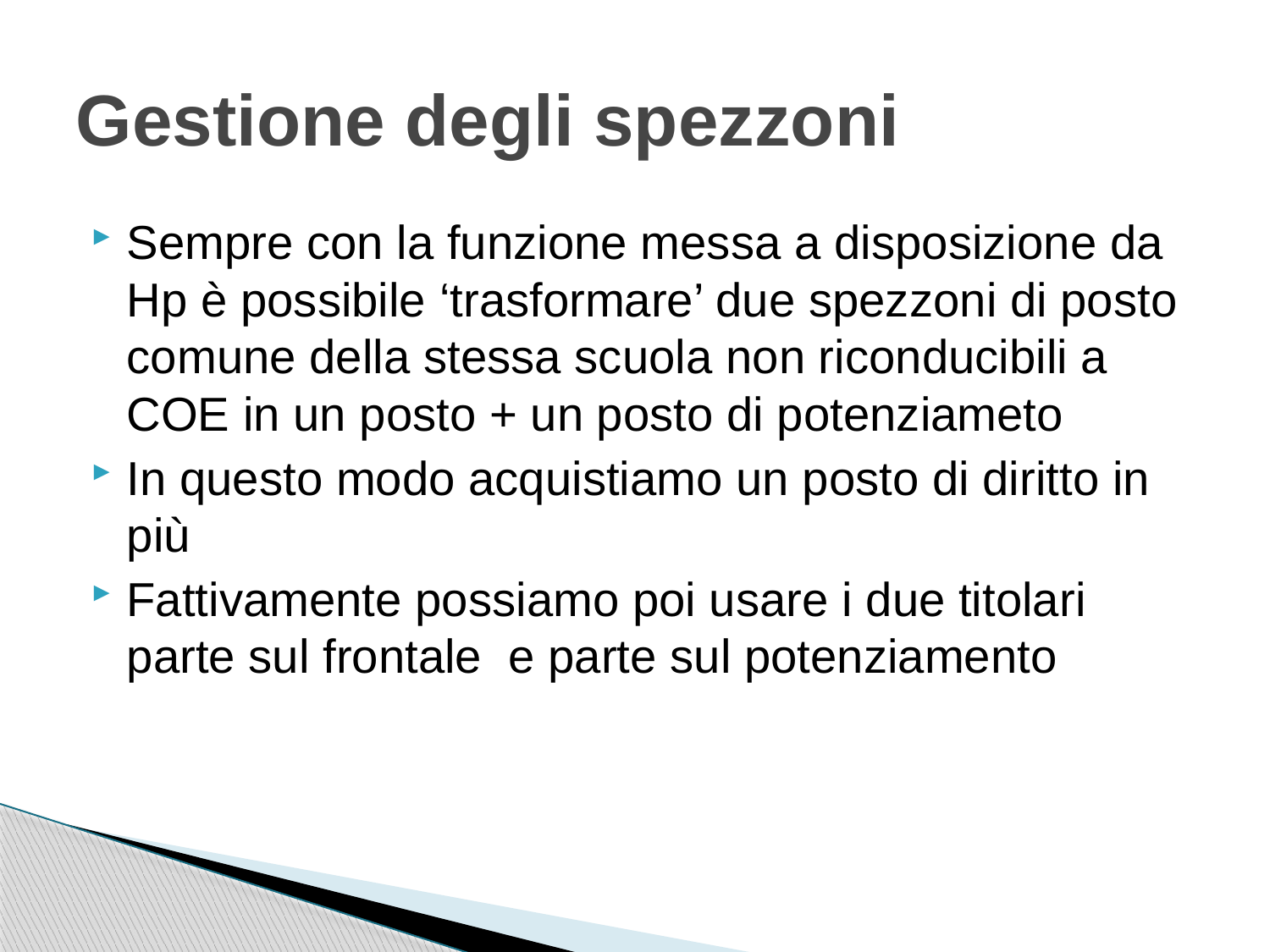

# Gestione degli spezzoni
Sempre con la funzione messa a disposizione da Hp è possibile ‘trasformare’ due spezzoni di posto comune della stessa scuola non riconducibili a COE in un posto + un posto di potenziameto
In questo modo acquistiamo un posto di diritto in più
Fattivamente possiamo poi usare i due titolari parte sul frontale  e parte sul potenziamento